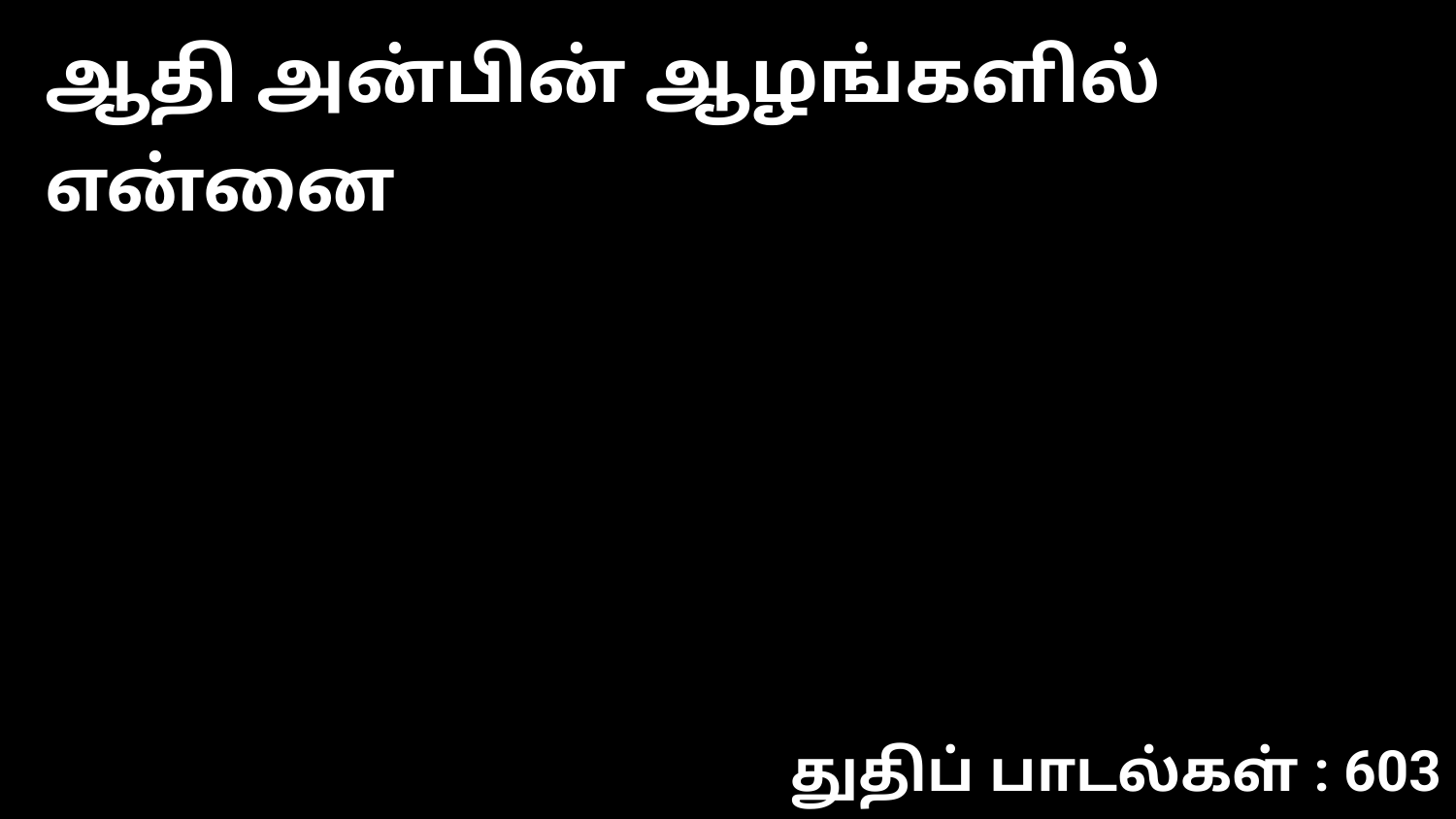

ஆதி அன்பின் ஆழங்களில் என்னை
துதிப் பாடல்கள் : 603